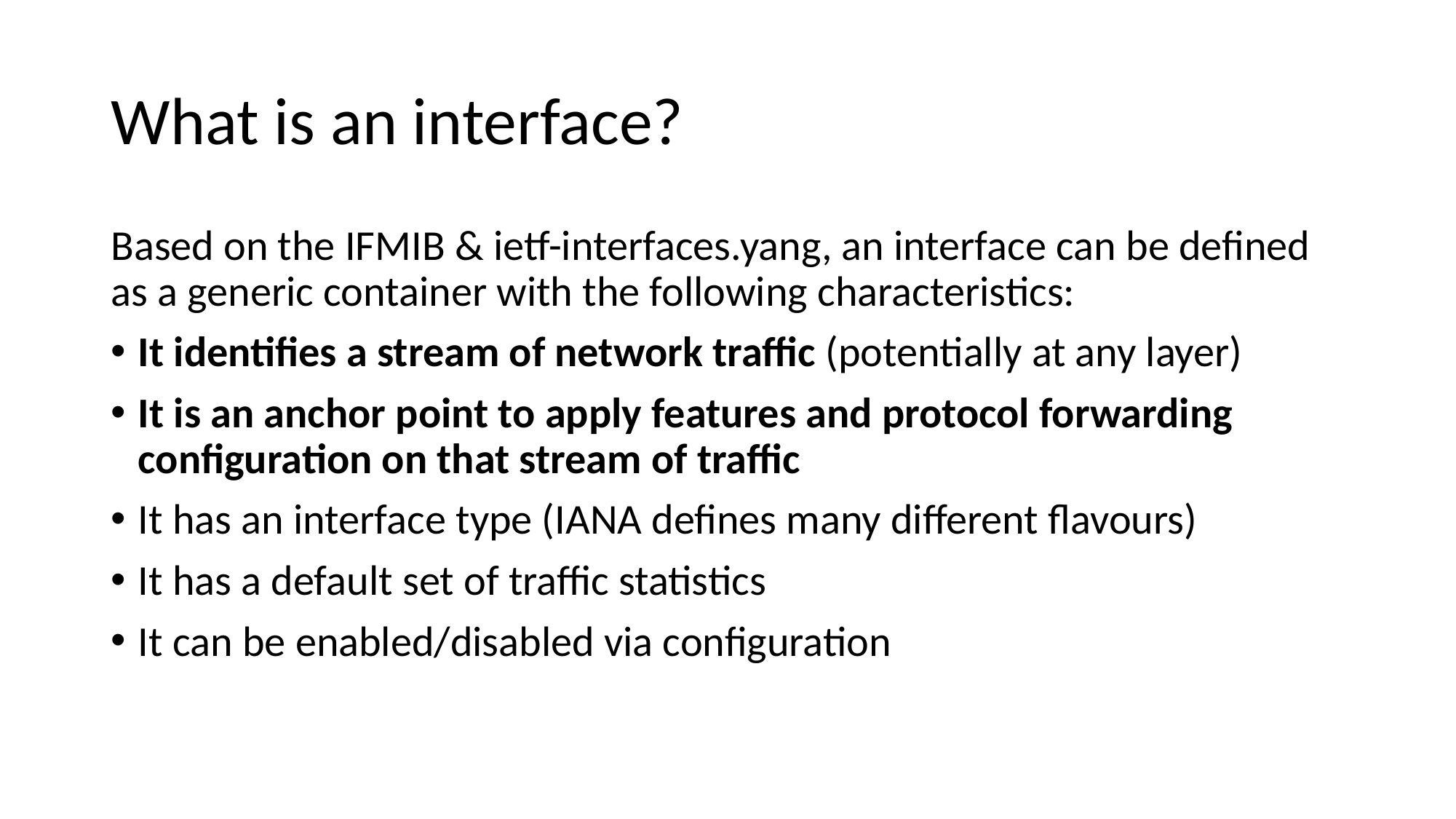

# What is an interface?
Based on the IFMIB & ietf-interfaces.yang, an interface can be defined as a generic container with the following characteristics:
It identifies a stream of network traffic (potentially at any layer)
It is an anchor point to apply features and protocol forwarding configuration on that stream of traffic
It has an interface type (IANA defines many different flavours)
It has a default set of traffic statistics
It can be enabled/disabled via configuration